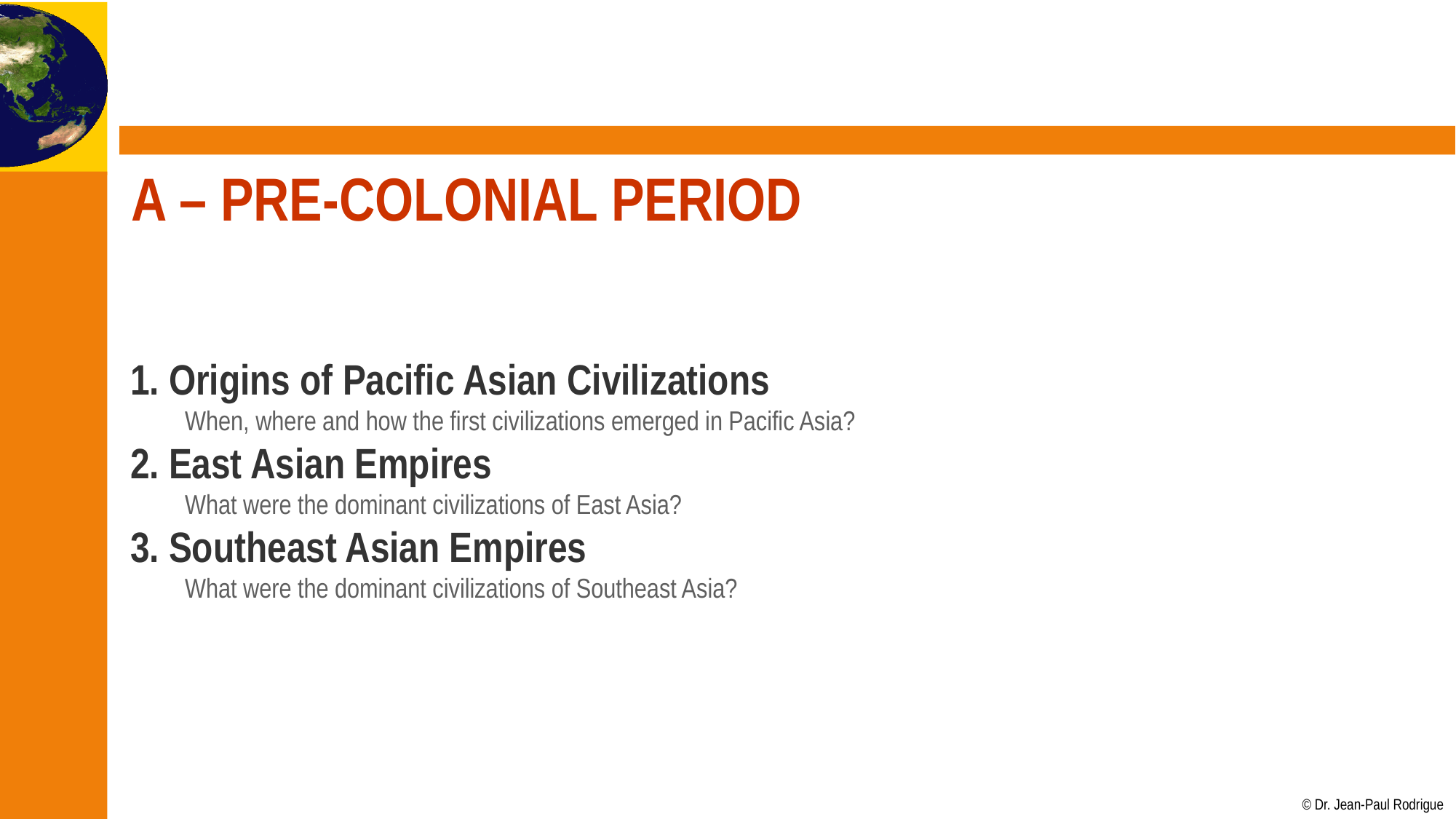

# A – Pre-Colonial Period
1. Origins of Pacific Asian Civilizations
When, where and how the first civilizations emerged in Pacific Asia?
2. East Asian Empires
What were the dominant civilizations of East Asia?
3. Southeast Asian Empires
What were the dominant civilizations of Southeast Asia?